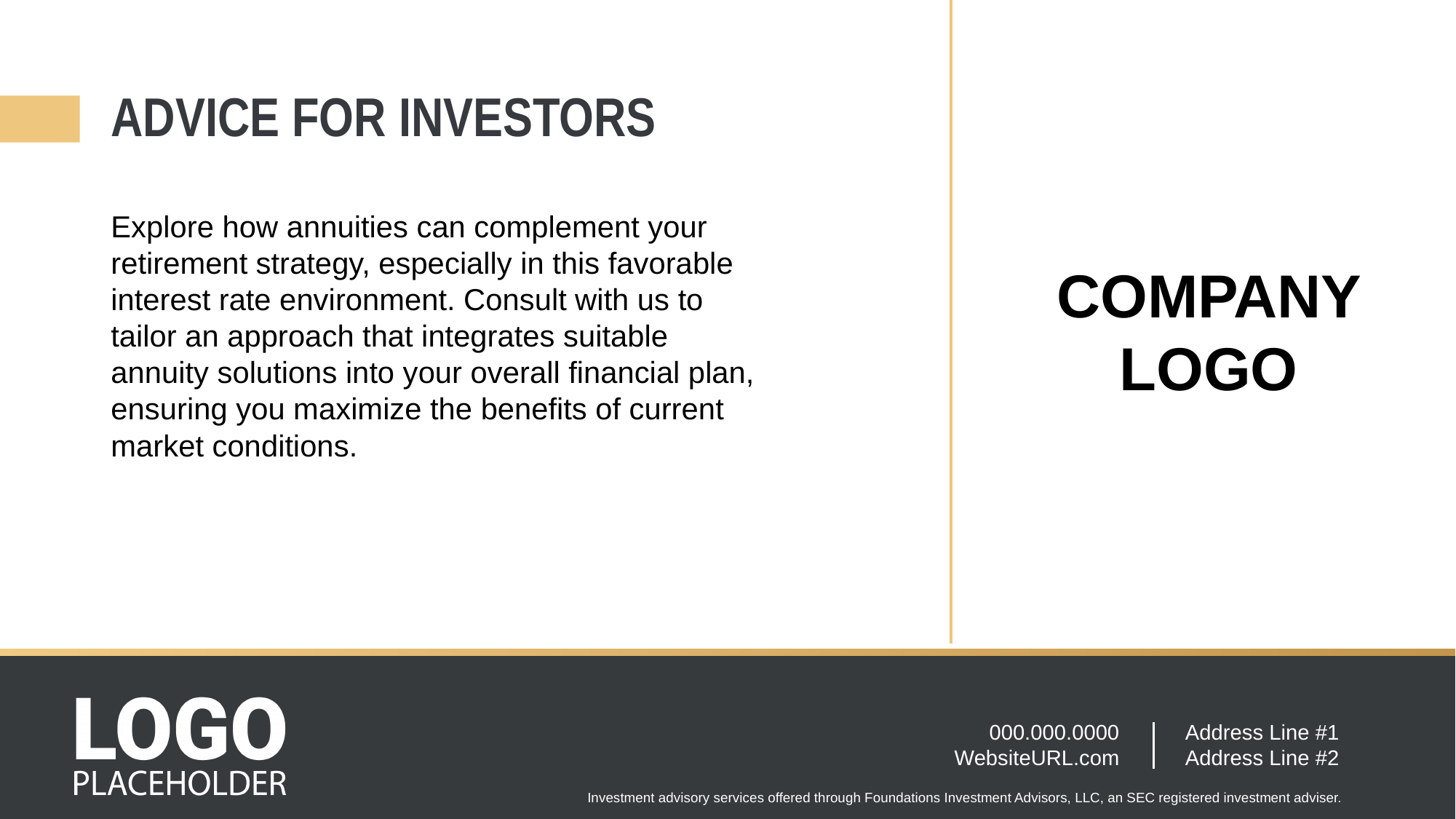

# ADVICE FOR INVESTORS

Explore how annuities can complement your retirement strategy, especially in this favorable interest rate environment. Consult with us to tailor an approach that integrates suitable annuity solutions into your overall financial plan, ensuring you maximize the benefits of current market conditions.
COMPANY LOGO